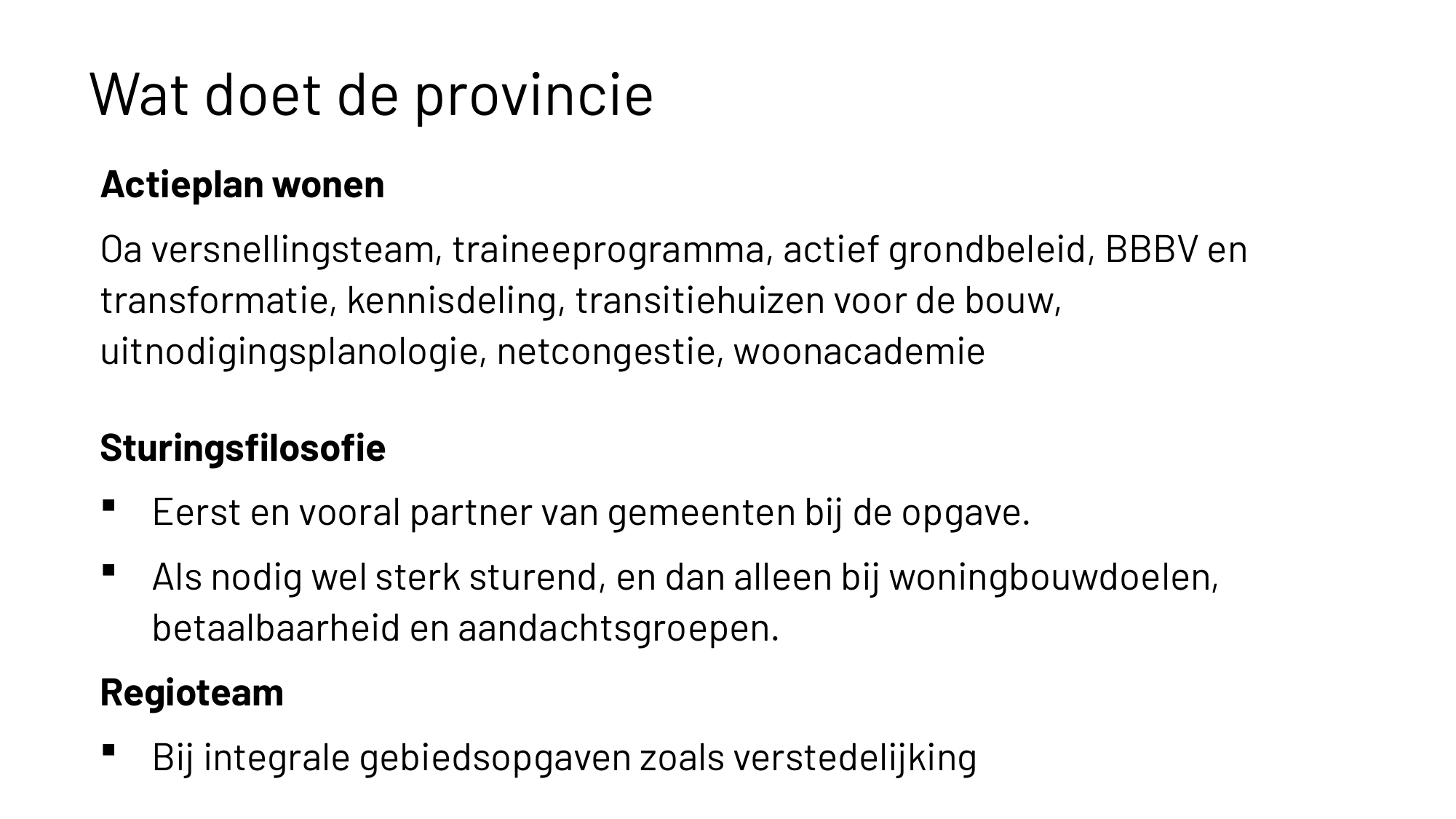

# Wat doet de provincie
Actieplan wonen
Oa versnellingsteam, traineeprogramma, actief grondbeleid, BBBV en transformatie, kennisdeling, transitiehuizen voor de bouw, uitnodigingsplanologie, netcongestie, woonacademie

Sturingsfilosofie
Eerst en vooral partner van gemeenten bij de opgave.
Als nodig wel sterk sturend, en dan alleen bij woningbouwdoelen, betaalbaarheid en aandachtsgroepen.
Regioteam
Bij integrale gebiedsopgaven zoals verstedelijking